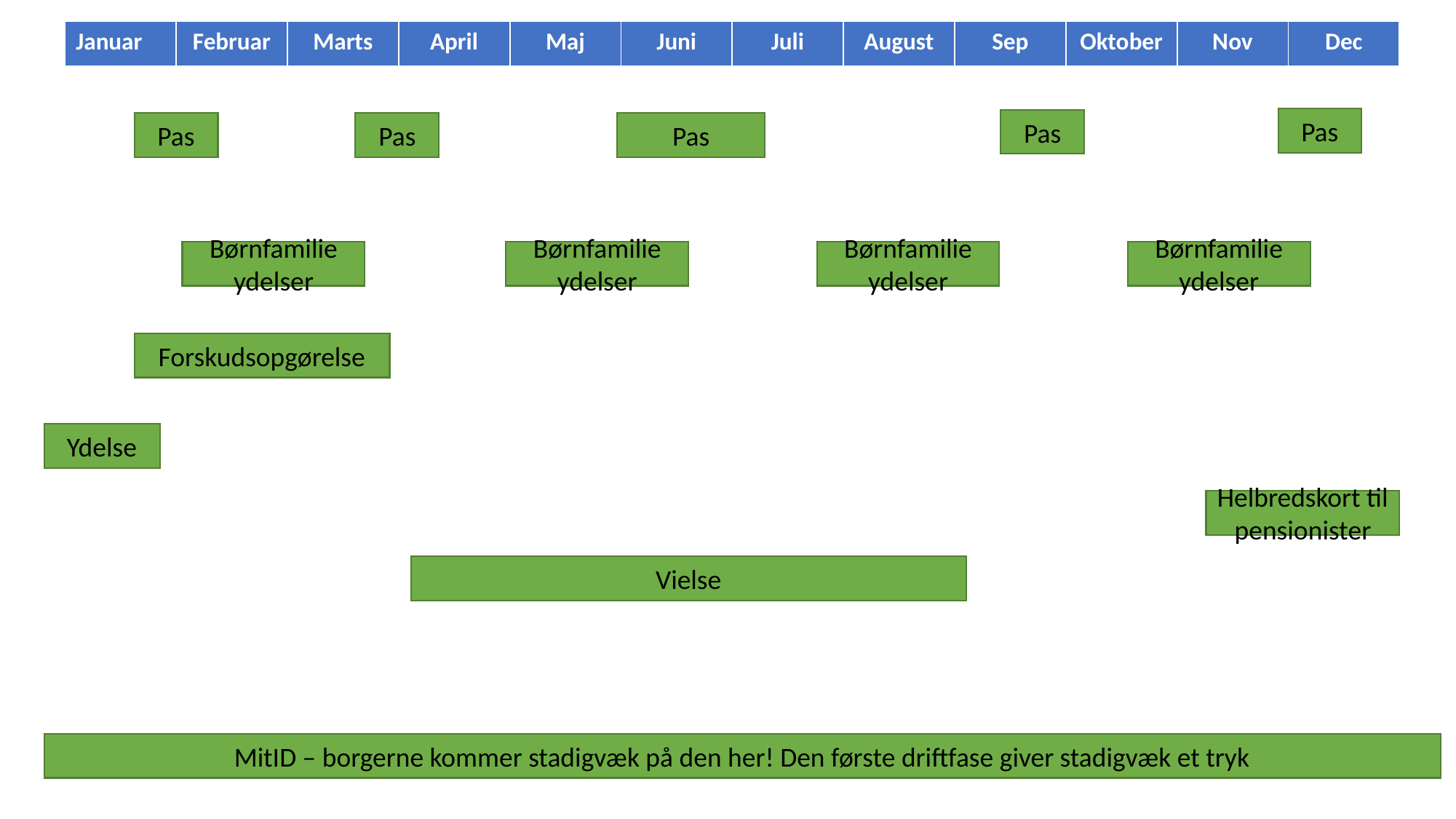

| Januar | Februar | Marts | April | Maj | Juni | Juli | August | Sep | Oktober | Nov | Dec |
| --- | --- | --- | --- | --- | --- | --- | --- | --- | --- | --- | --- |
Pas
Pas
Pas
Pas
Pas
Børnfamilie ydelser
Børnfamilie ydelser
Børnfamilie ydelser
Børnfamilie ydelser
Forskudsopgørelse
Ydelse
Helbredskort til pensionister
Vielse
MitID – borgerne kommer stadigvæk på den her! Den første driftfase giver stadigvæk et tryk